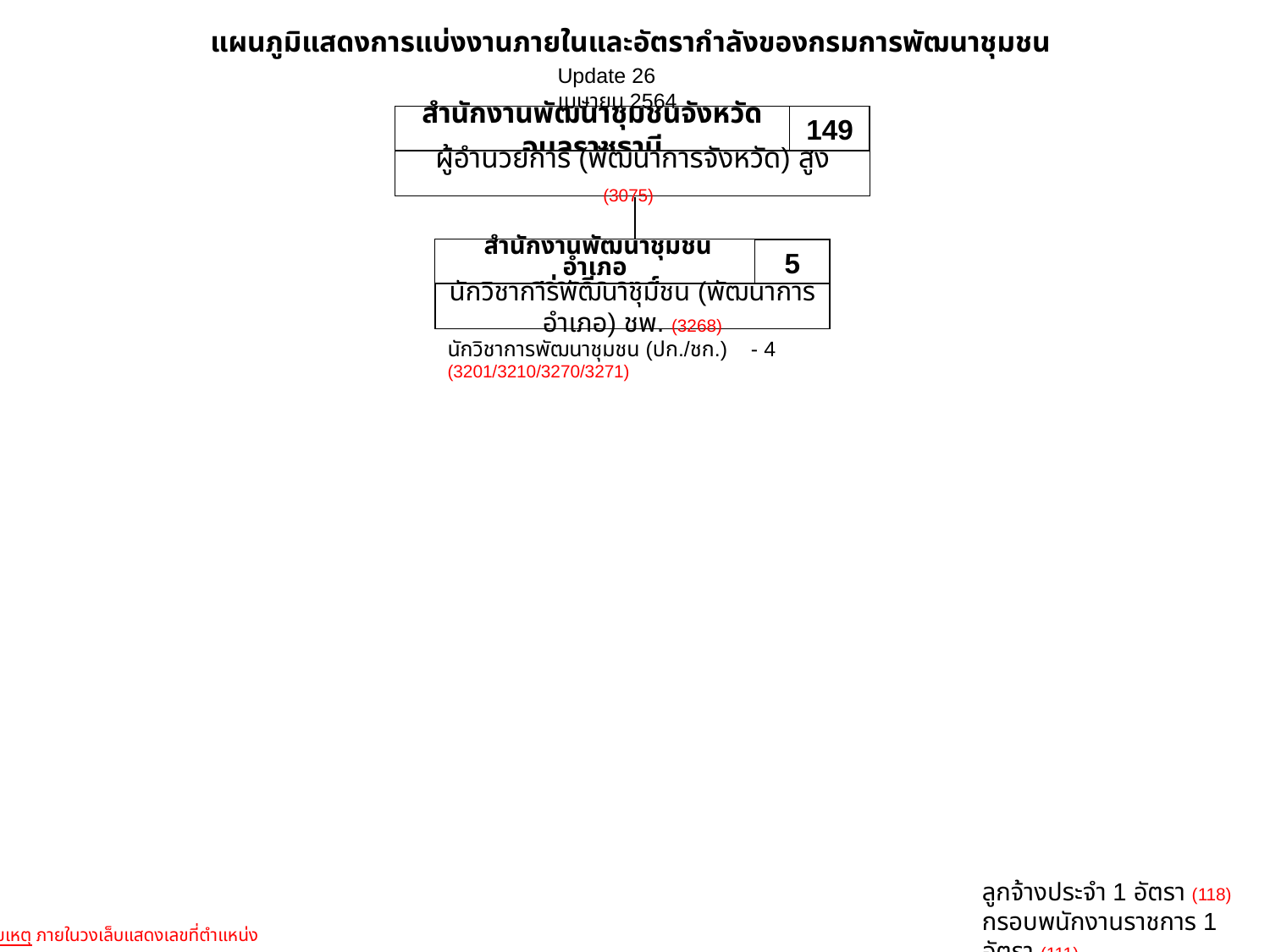

แผนภูมิแสดงการแบ่งงานภายในและอัตรากำลังของกรมการพัฒนาชุมชน
Update 26 เมษายน 2564
สำนักงานพัฒนาชุมชนจังหวัดอุบลราชธานี
149
ผู้อำนวยการ (พัฒนาการจังหวัด) สูง (3075)

 สำนักงานพัฒนาชุมชนอำเภอ
สว่างวีระวงศ์
5
นักวิชาการพัฒนาชุมชน (พัฒนาการอำเภอ) ชพ. (3268)
นักวิชาการพัฒนาชุมชน (ปก./ชก.)    - 4
(3201/3210/3270/3271)
ลูกจ้างประจำ 1 อัตรา (118)
กรอบพนักงานราชการ 1 อัตรา (111)
หมายเหตุ ภายในวงเล็บแสดงเลขที่ตำแหน่ง